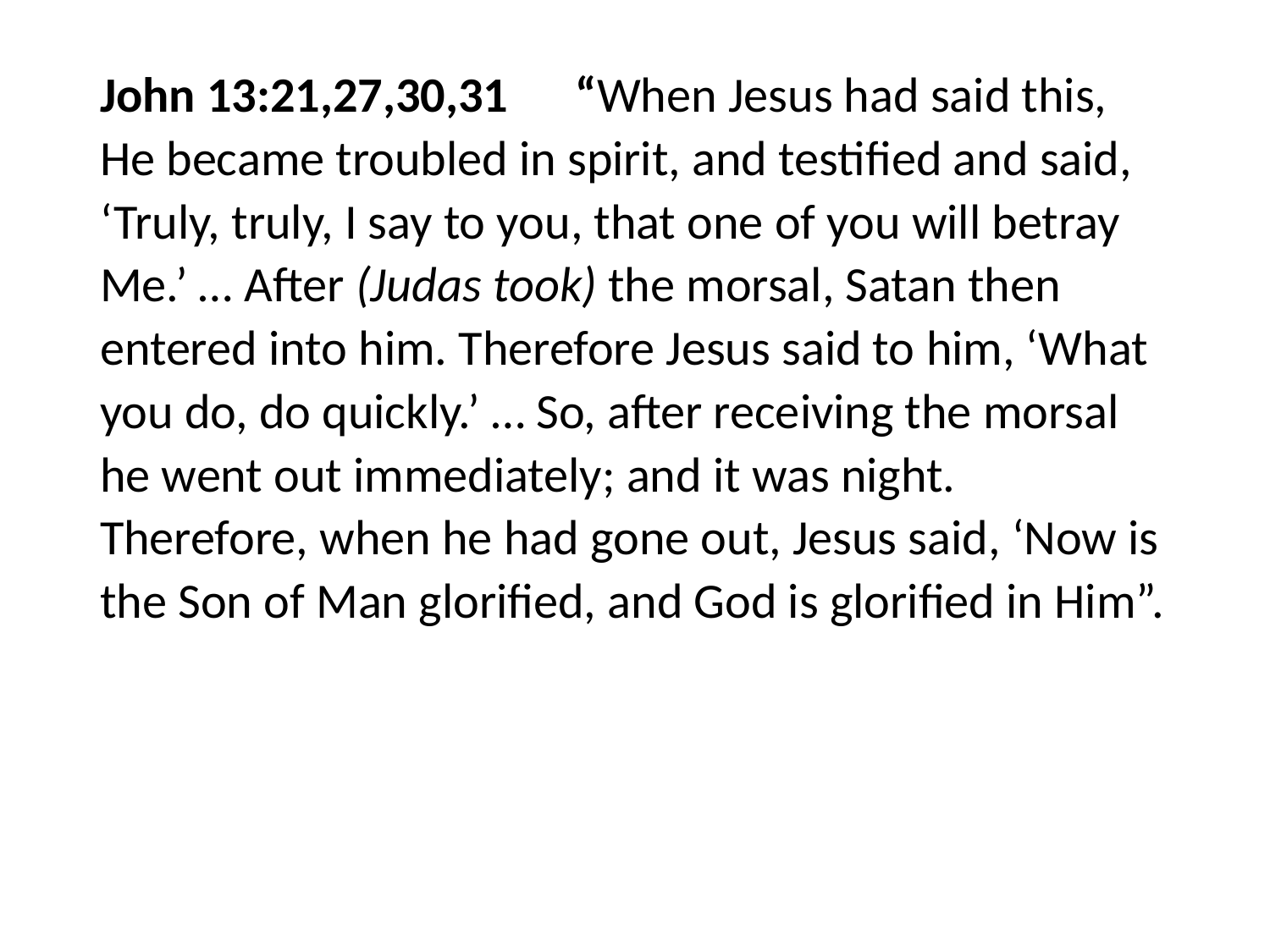

#
John 13:21,27,30,31      “When Jesus had said this, He became troubled in spirit, and testified and said, ‘Truly, truly, I say to you, that one of you will betray Me.’ … After (Judas took) the morsal, Satan then entered into him. Therefore Jesus said to him, ‘What you do, do quickly.’ … So, after receiving the morsal he went out immediately; and it was night. Therefore, when he had gone out, Jesus said, ‘Now is the Son of Man glorified, and God is glorified in Him”.